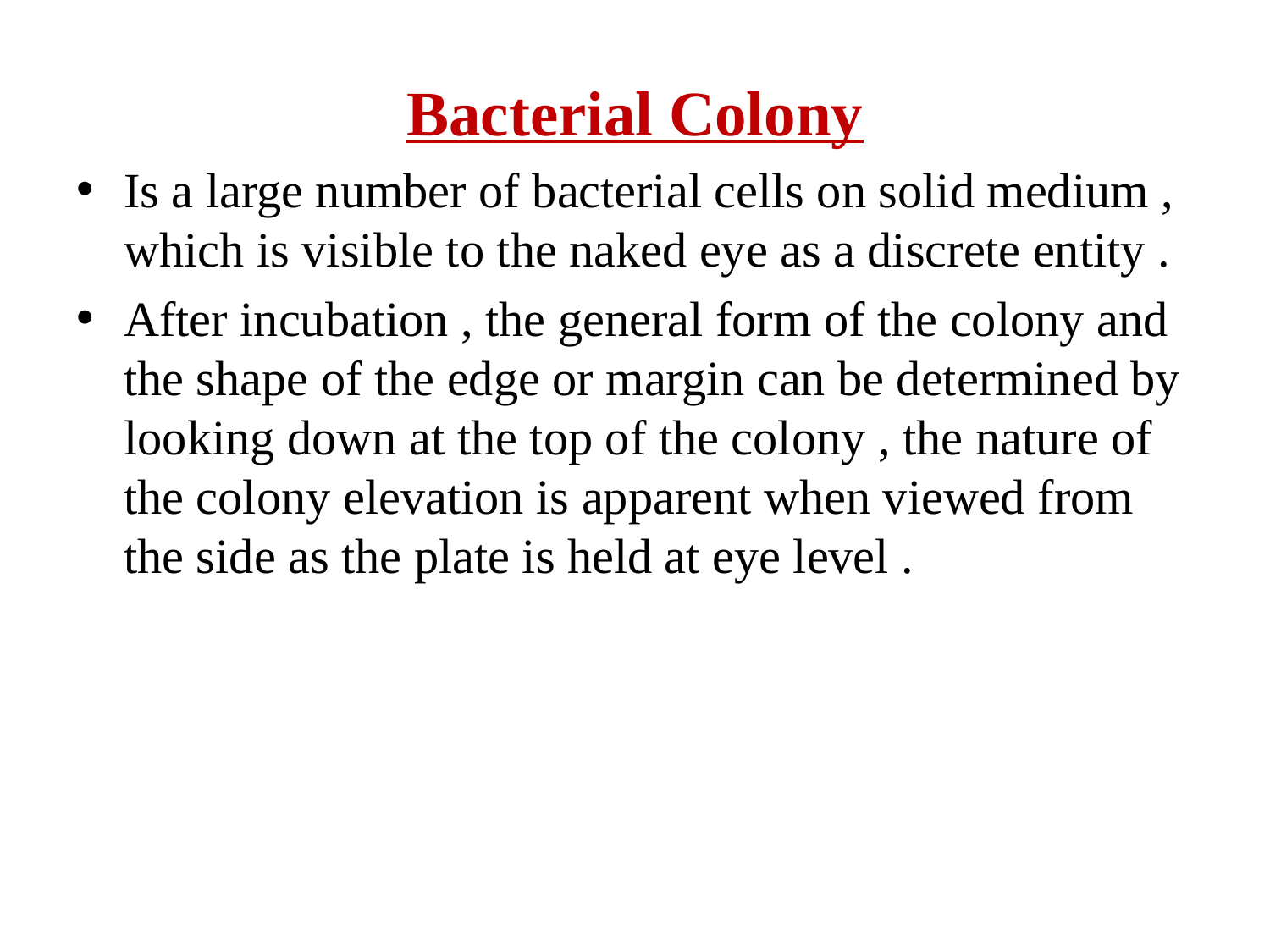

Bacterial Colony
Is a large number of bacterial cells on solid medium , which is visible to the naked eye as a discrete entity .
After incubation , the general form of the colony and the shape of the edge or margin can be determined by looking down at the top of the colony , the nature of the colony elevation is apparent when viewed from the side as the plate is held at eye level .